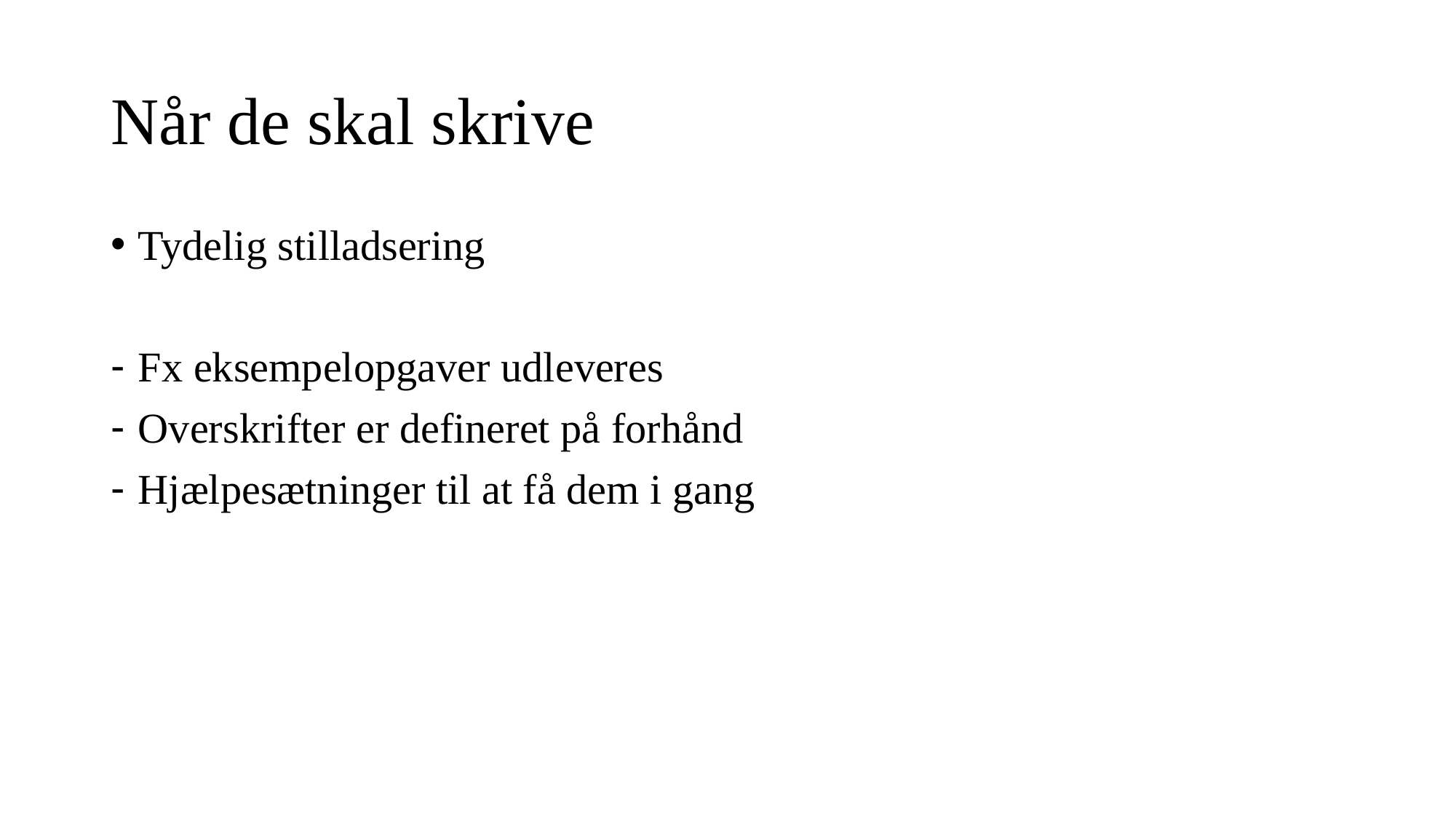

# Når de skal skrive
Tydelig stilladsering

Fx eksempelopgaver udleveres
Overskrifter er defineret på forhånd
Hjælpesætninger til at få dem i gang